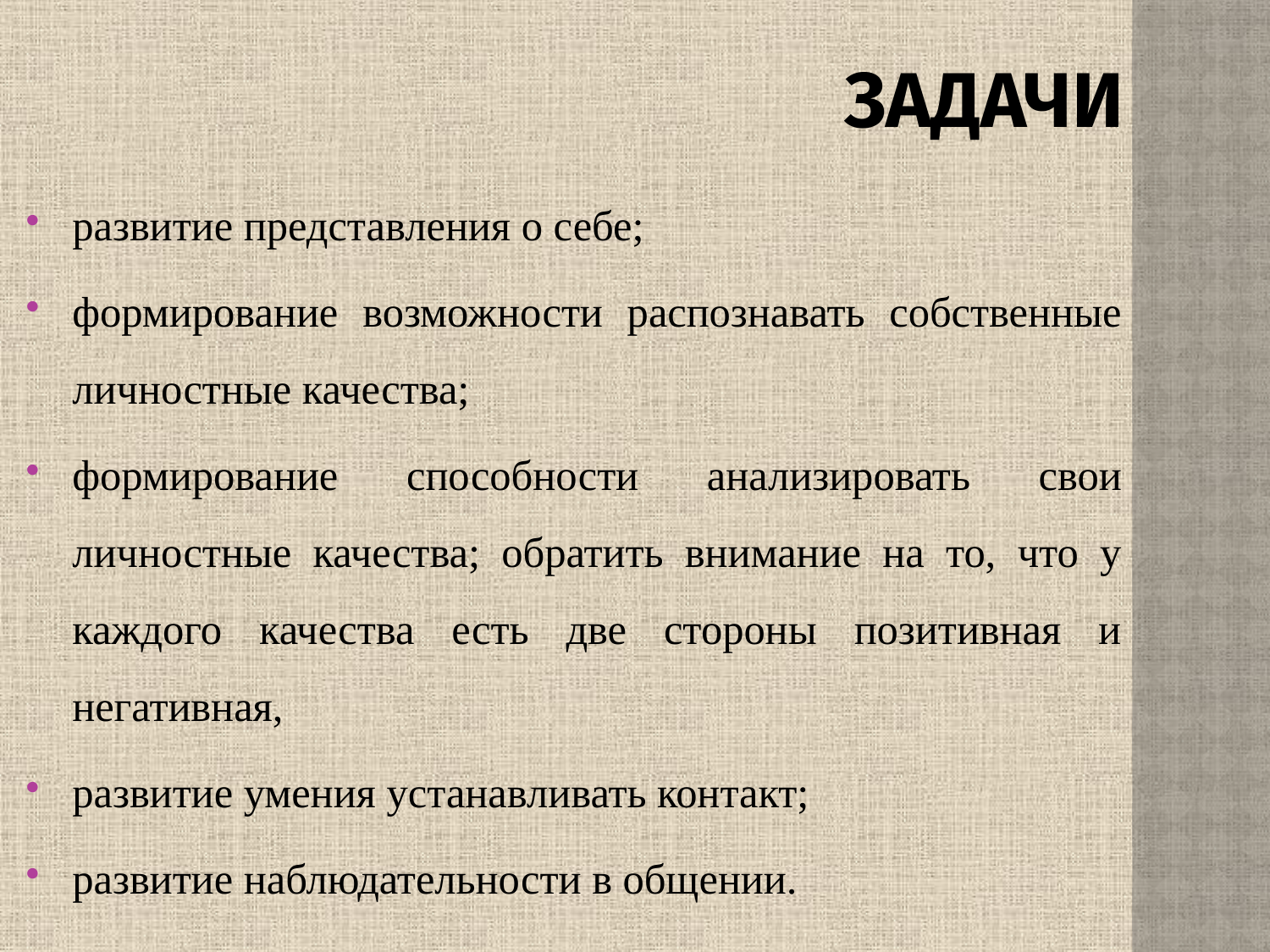

# задачи
развитие представления о себе;
формирование возможности распознавать собственные личностные качества;
формирование способности анализировать свои личностные качества; обратить внимание на то, что у каждого качества есть две стороны позитивная и негативная,
развитие умения устанавливать контакт;
развитие наблюдательности в общении.